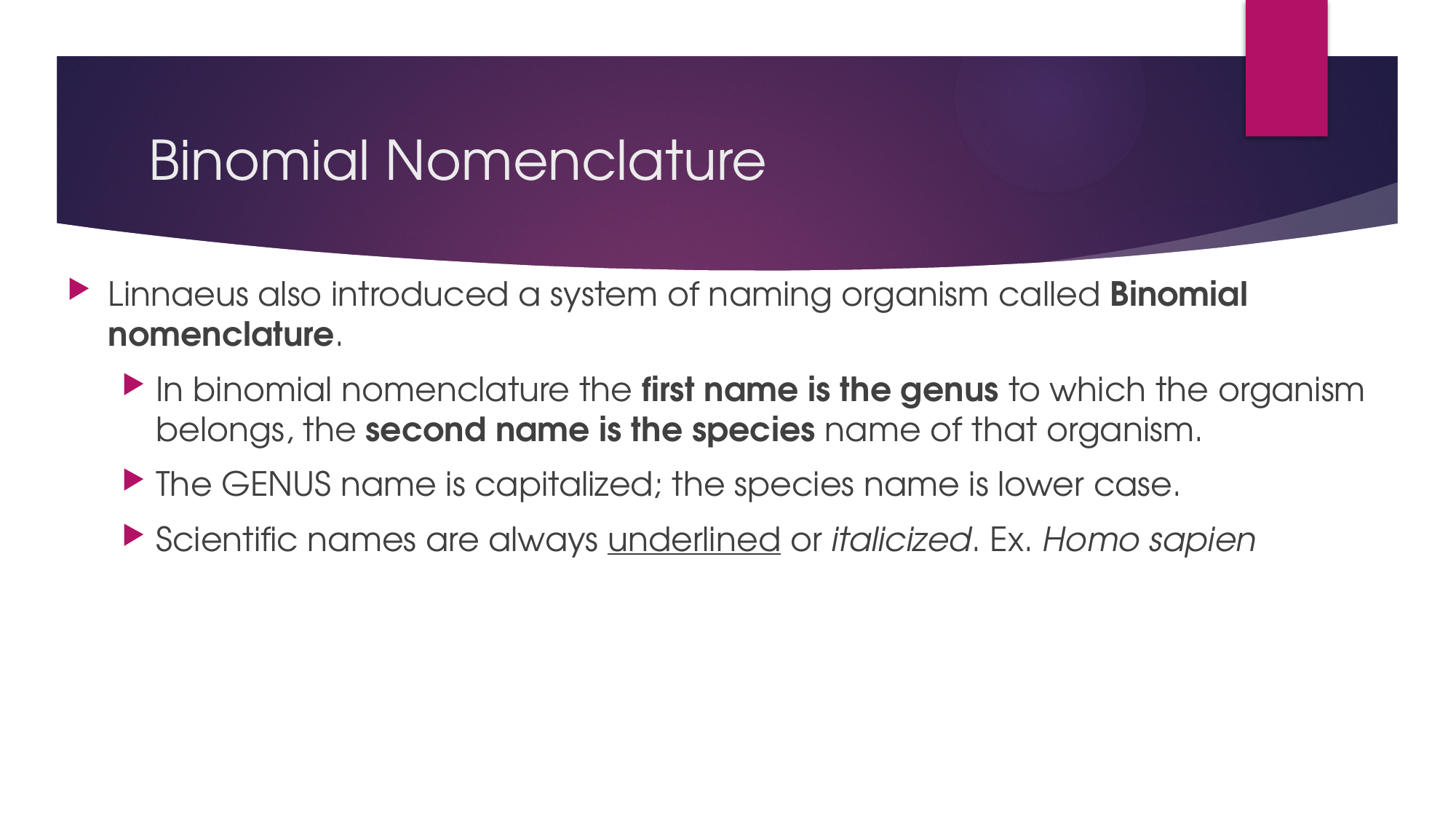

# Binomial Nomenclature
Linnaeus also introduced a system of naming organism called Binomial nomenclature.
In binomial nomenclature the first name is the genus to which the organism belongs, the second name is the species name of that organism.
The GENUS name is capitalized; the species name is lower case.
Scientific names are always underlined or italicized. Ex. Homo sapien